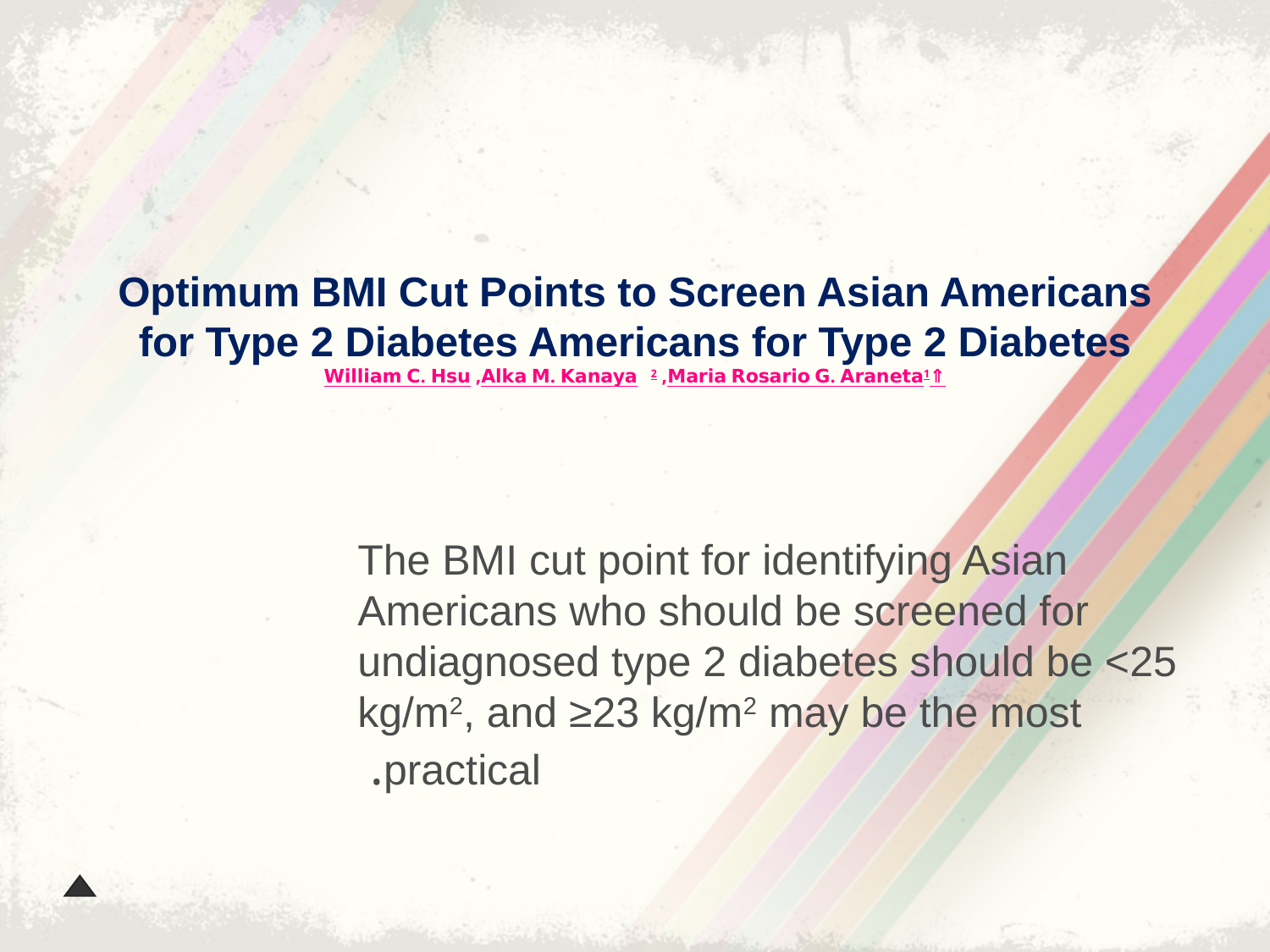

# Optimum BMI Cut Points to Screen Asian Americans for Type 2 Diabetes Americans for Type 2 Diabetes Maria Rosario G. Araneta1⇑, Alka M. Kanaya2, William C. Hsu
The BMI cut point for identifying Asian Americans who should be screened for undiagnosed type 2 diabetes should be <25 kg/m2, and ≥23 kg/m2 may be the most practical.